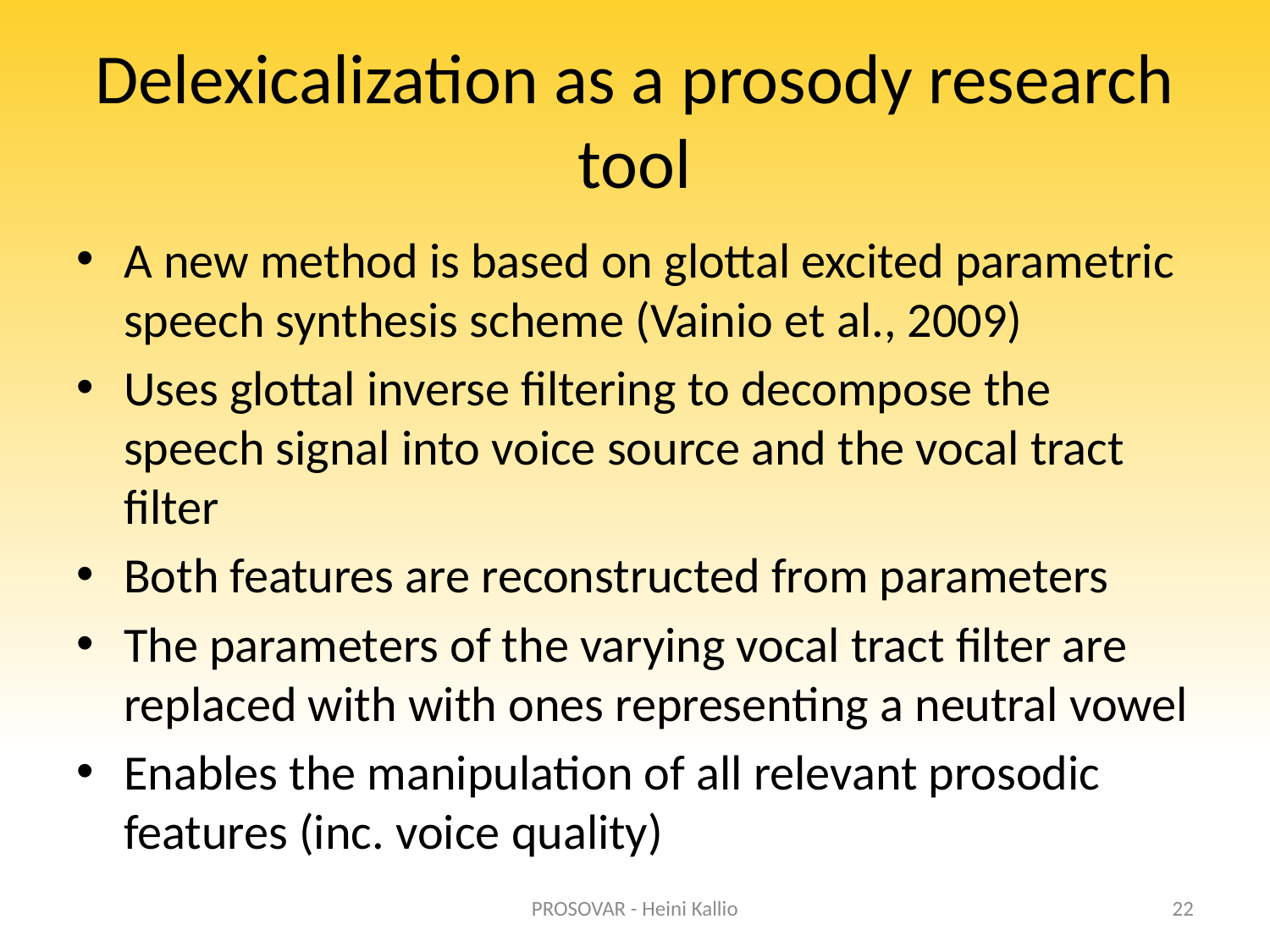

# Delexicalization as a prosody research tool
A new method is based on glottal excited parametric speech synthesis scheme (Vainio et al., 2009)
Uses glottal inverse filtering to decompose the speech signal into voice source and the vocal tract filter
Both features are reconstructed from parameters
The parameters of the varying vocal tract filter are replaced with with ones representing a neutral vowel
Enables the manipulation of all relevant prosodic features (inc. voice quality)

PROSOVAR - Heini Kallio
22